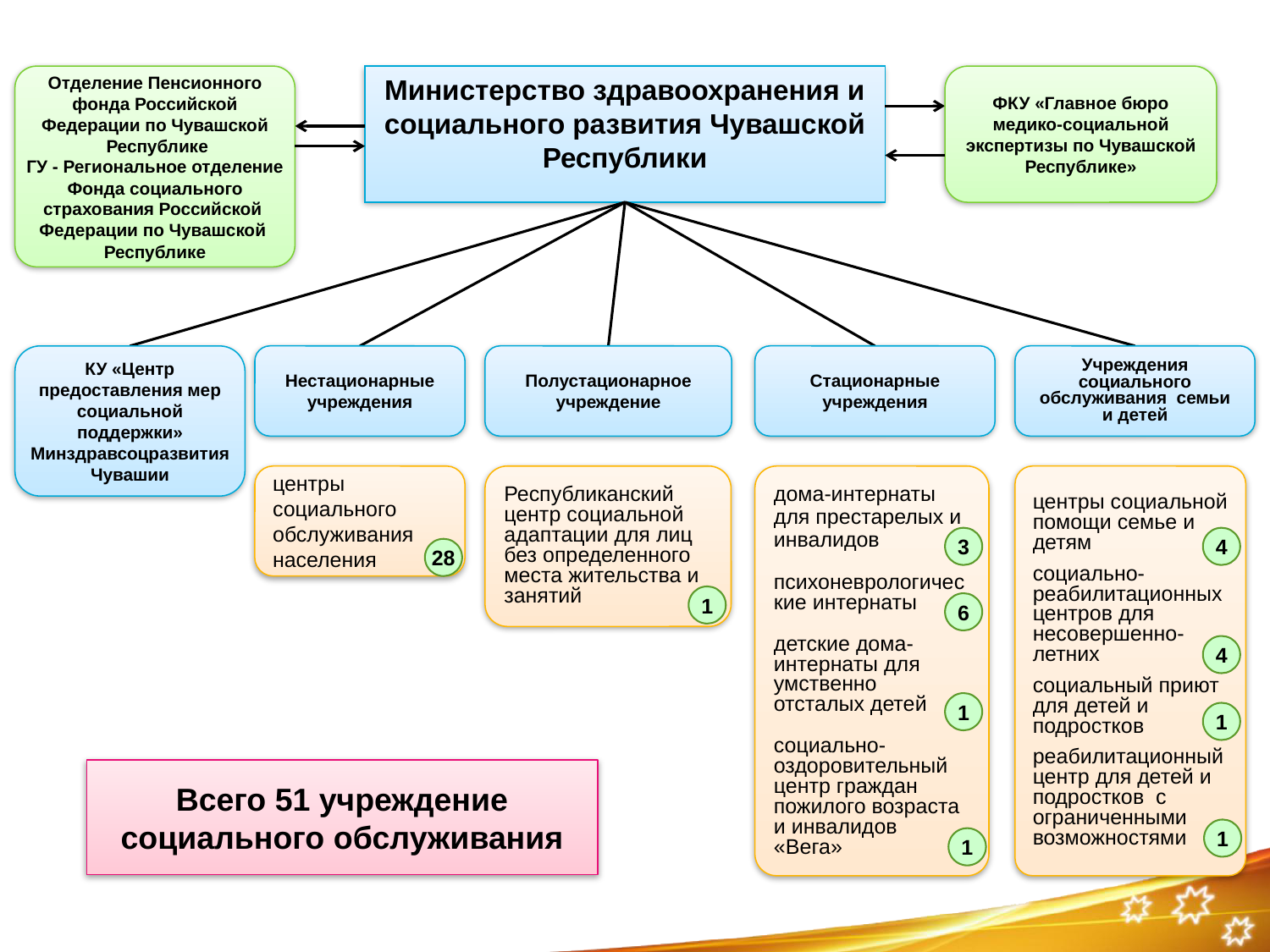

Отделение Пенсионного
 фонда Российской
Федерации по Чувашской
 Республике
ГУ - Региональное отделение
 Фонда социального
страхования Российской
Федерации по Чувашской
Республике
# Министерство здравоохранения и социального развития Чувашской Республики
ФКУ «Главное бюро медико-социальной экспертизы по Чувашской Республике»
КУ «Центр предоставления мер социальной поддержки» Минздравсоцразвития Чувашии
Нестационарные учреждения
Полустационарное учреждение
Стационарные учреждения
Учреждения социального обслуживания  семьи и детей
центры социального обслуживания населения
Республиканский центр социальной адаптации для лиц   без определенного места жительства и занятий
дома-интернаты для престарелых и инвалидов
психоневрологические интернаты
детские дома-интернаты для умственно отсталых детей
социально-оздоровительный центр граждан пожилого возраста и инвалидов «Вега»
центры социальной помощи семье и детям
социально-реабилитационных центров для несовершенно-летних
социальный приют для детей и подростков
реабилитационный центр для детей и подростков  с ограниченными возможностями
3
4
28
1
6
4
1
1
Всего 51 учреждение социального обслуживания
1
1